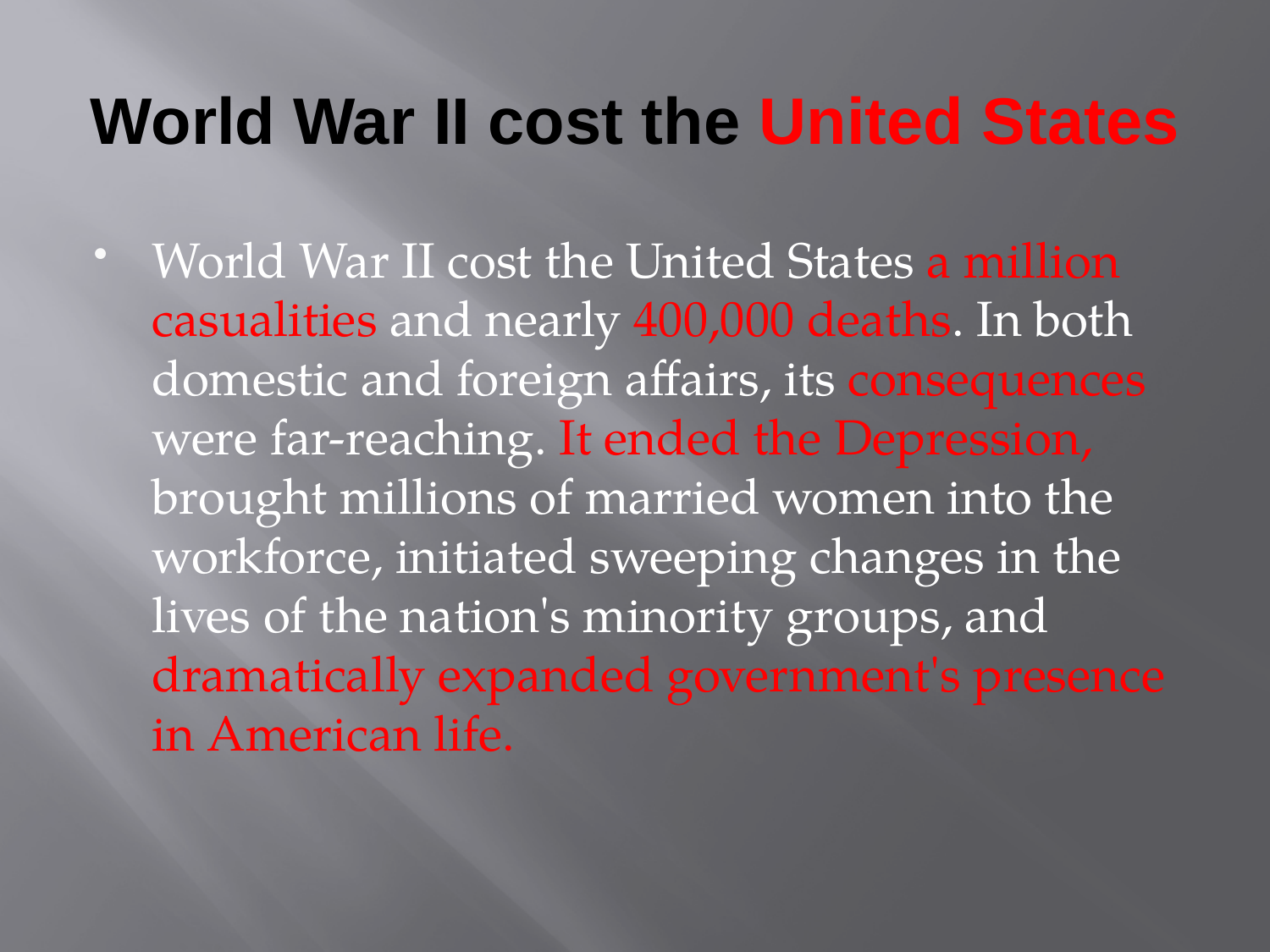

# World War II cost the United States
World War II cost the United States a million casualities and nearly 400,000 deaths. In both domestic and foreign affairs, its consequences were far-reaching. It ended the Depression, brought millions of married women into the workforce, initiated sweeping changes in the lives of the nation's minority groups, and dramatically expanded government's presence in American life.